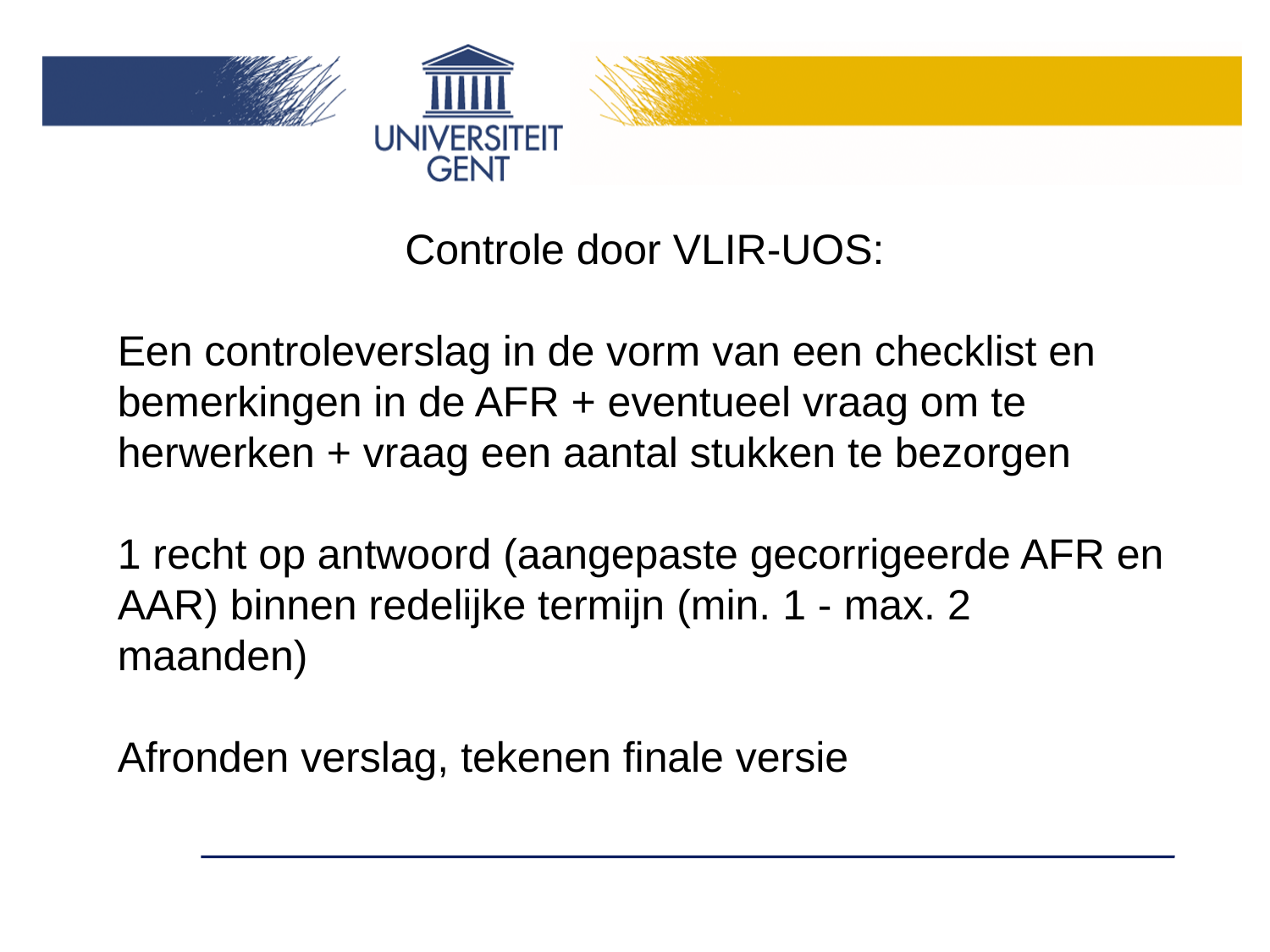

Controle door VLIR-UOS:

Een controleverslag in de vorm van een checklist en bemerkingen in de AFR + eventueel vraag om te herwerken + vraag een aantal stukken te bezorgen

1 recht op antwoord (aangepaste gecorrigeerde AFR en AAR) binnen redelijke termijn (min. 1 - max. 2 maanden)

Afronden verslag, tekenen finale versie